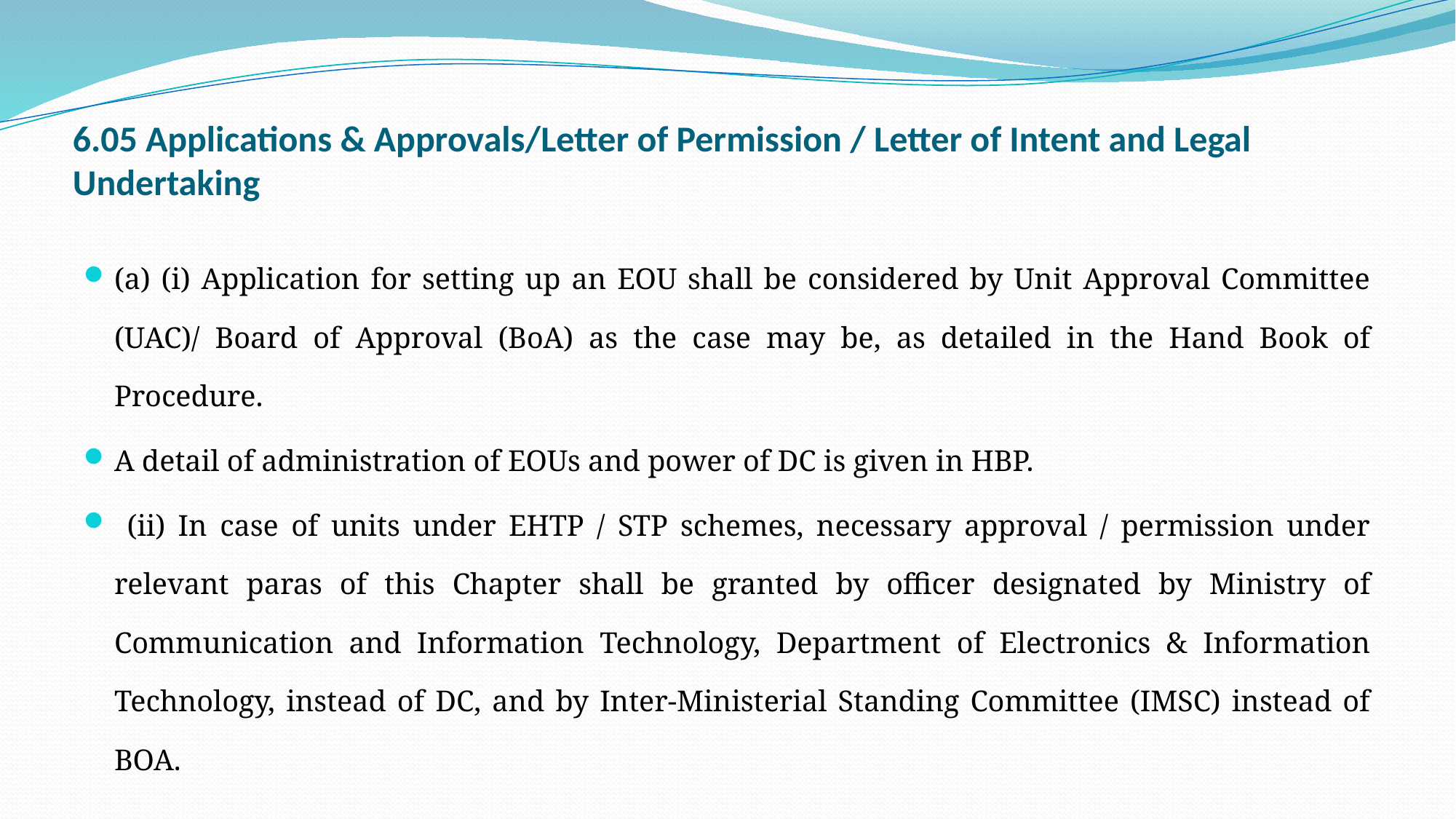

# 6.05 Applications & Approvals/Letter of Permission / Letter of Intent and Legal Undertaking
(a) (i) Application for setting up an EOU shall be considered by Unit Approval Committee (UAC)/ Board of Approval (BoA) as the case may be, as detailed in the Hand Book of Procedure.
A detail of administration of EOUs and power of DC is given in HBP.
 (ii) In case of units under EHTP / STP schemes, necessary approval / permission under relevant paras of this Chapter shall be granted by officer designated by Ministry of Communication and Information Technology, Department of Electronics & Information Technology, instead of DC, and by Inter-Ministerial Standing Committee (IMSC) instead of BOA.